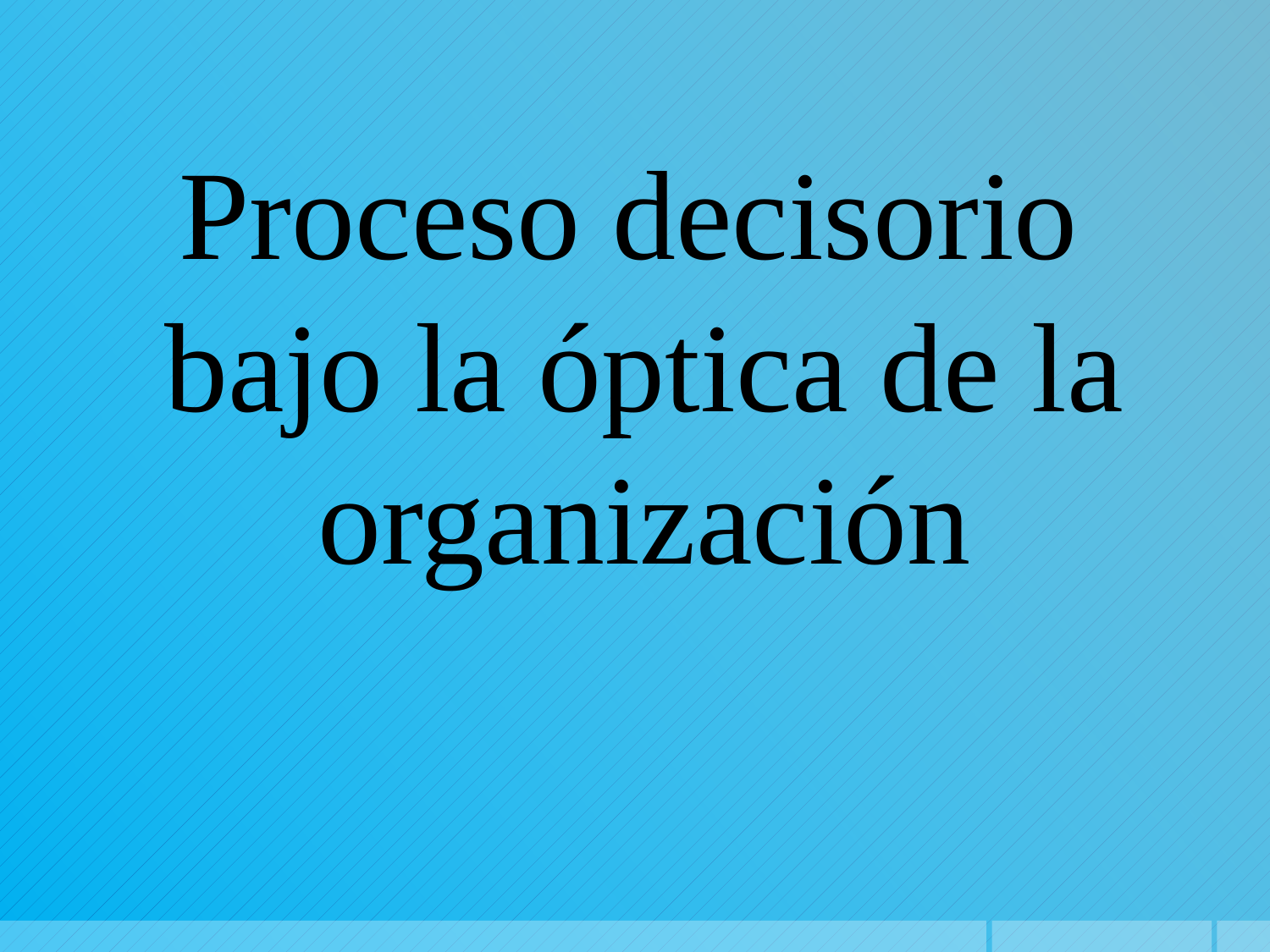

Proceso decisorio
bajo la óptica de la organización